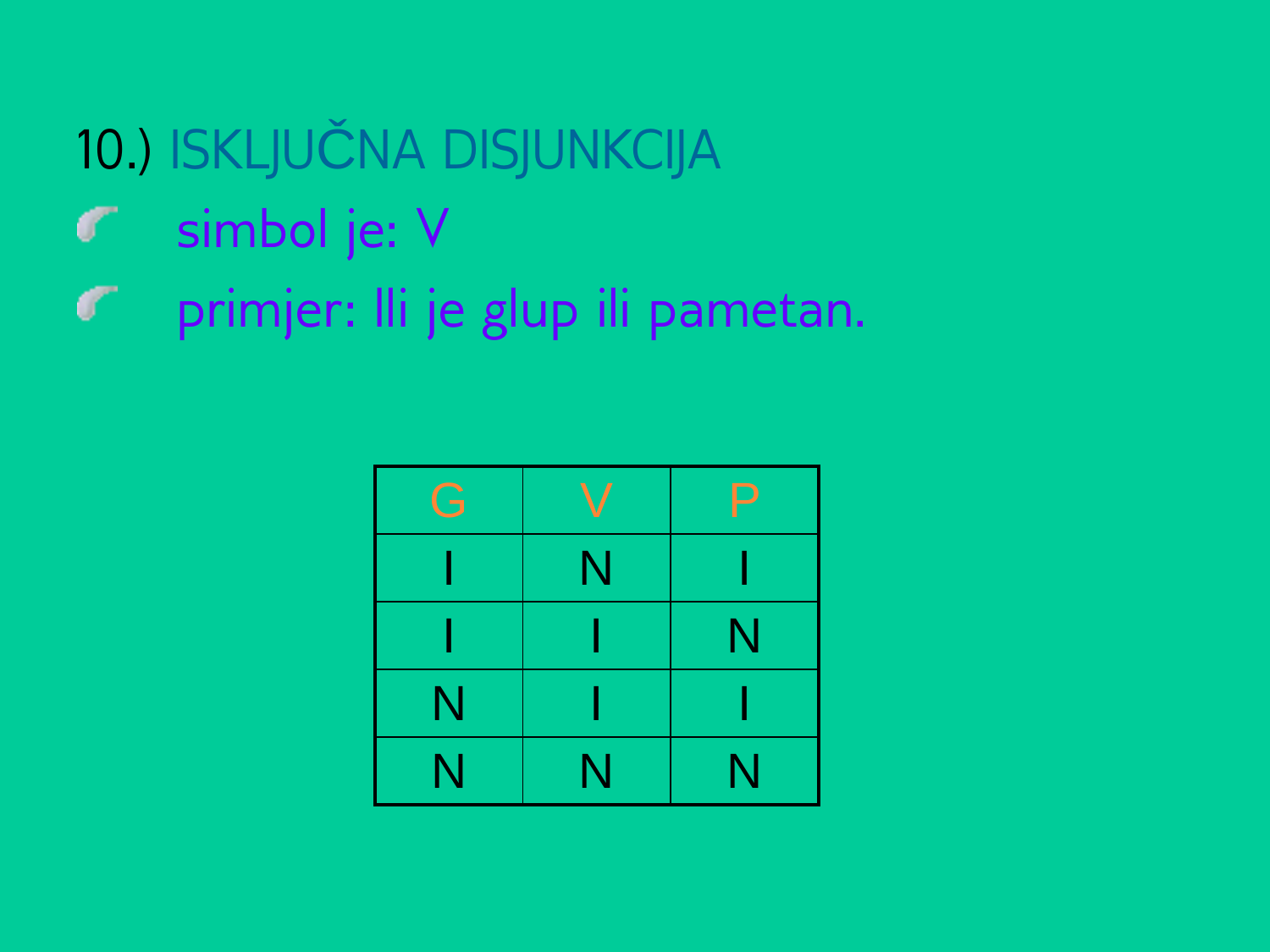

10.) ISKLJUČNA DISJUNKCIJA
   simbol je: V
   primjer: Ili je glup ili pametan.
| G | V | P |
| --- | --- | --- |
| I | N | I |
| I | I | N |
| N | I | I |
| N | N | N |